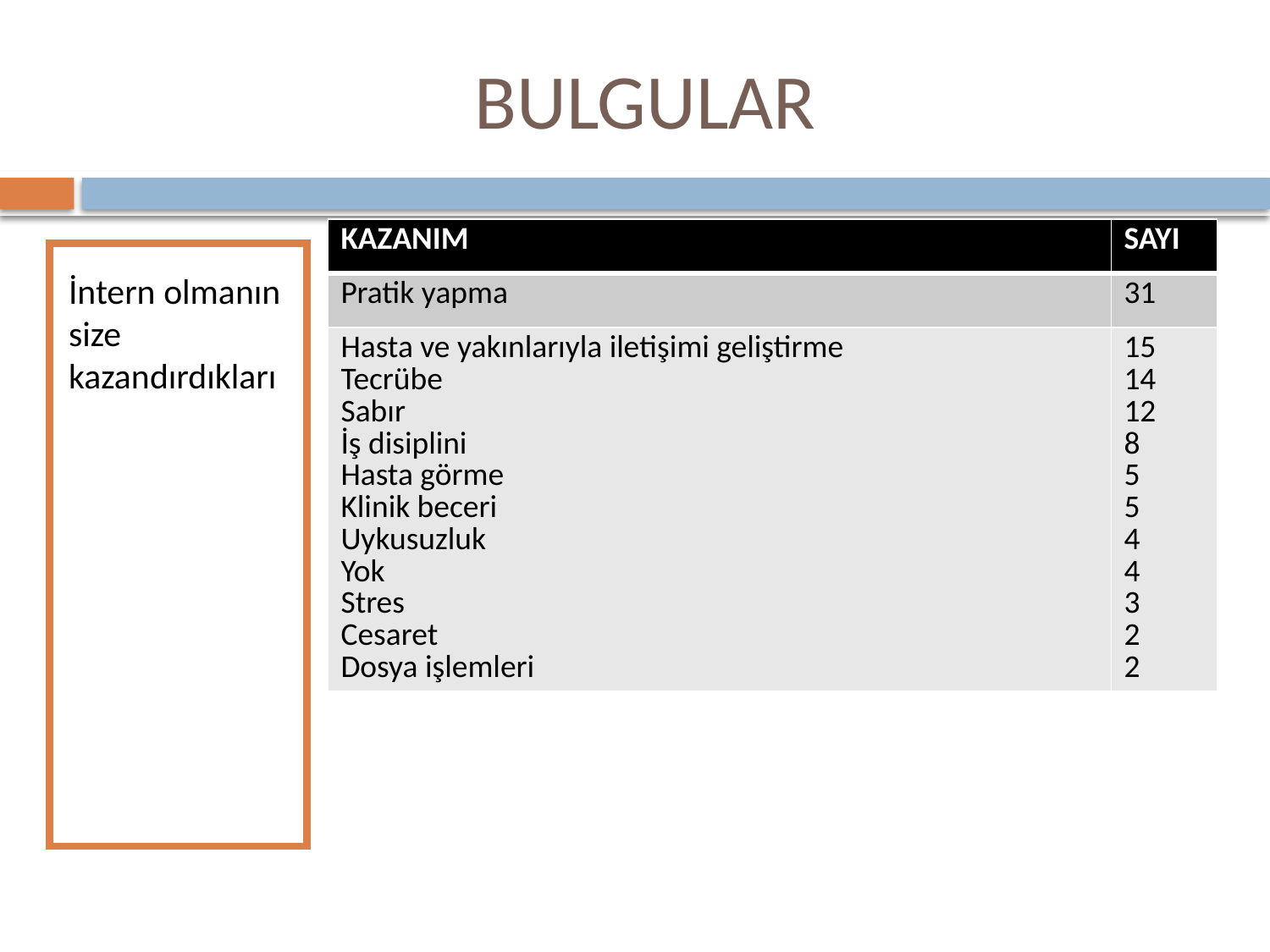

# BULGULAR
| KAZANIM | SAYI |
| --- | --- |
| Pratik yapma | 31 |
| Hasta ve yakınlarıyla iletişimi geliştirme Tecrübe Sabır İş disiplini Hasta görme Klinik beceri Uykusuzluk Yok Stres Cesaret Dosya işlemleri | 15 14 12 8 5 5 4 4 3 2 2 |
İntern olmanın size kazandırdıkları